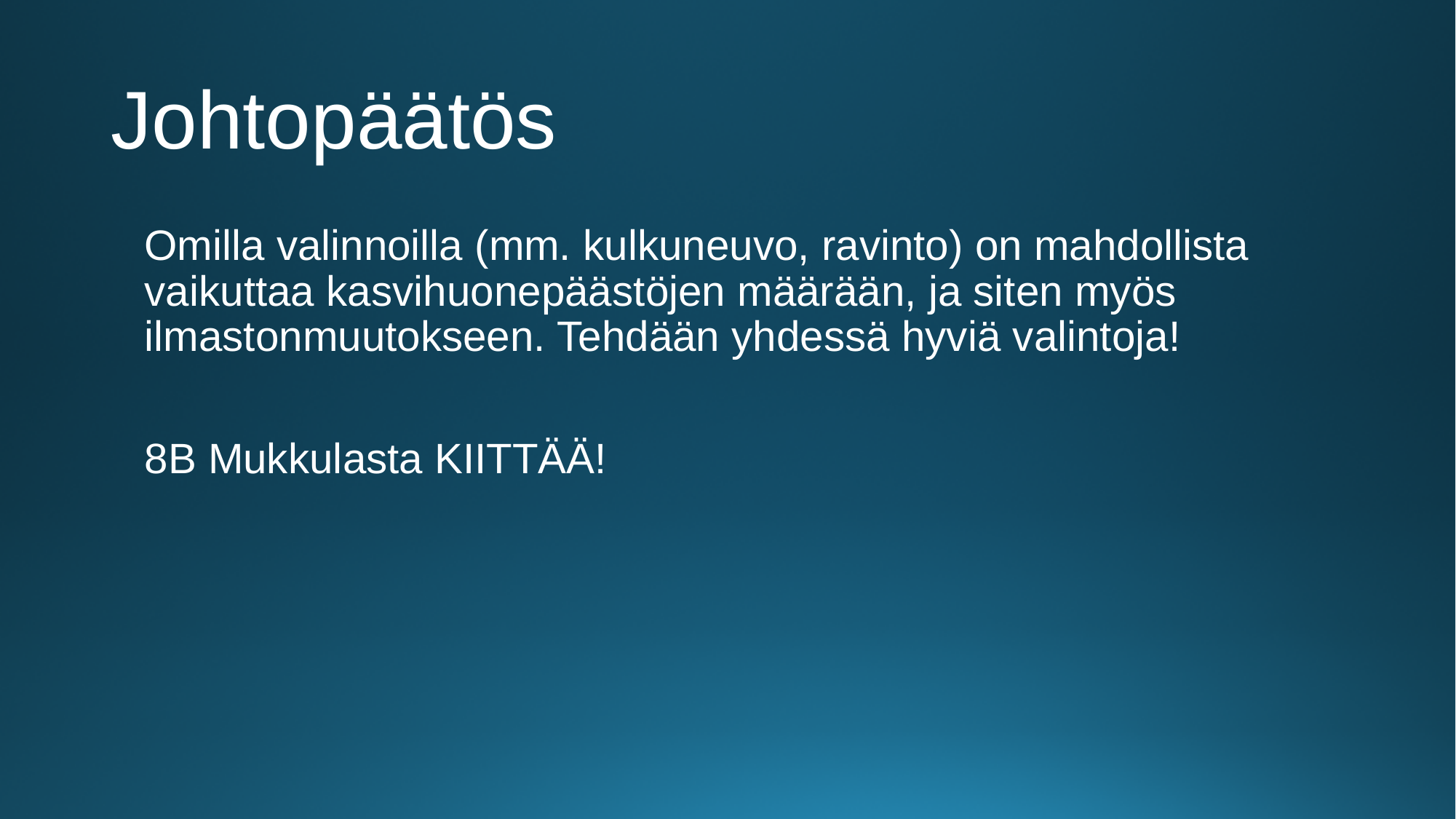

# Johtopäätös
Omilla valinnoilla (mm. kulkuneuvo, ravinto) on mahdollista vaikuttaa kasvihuonepäästöjen määrään, ja siten myös ilmastonmuutokseen. Tehdään yhdessä hyviä valintoja!

8B Mukkulasta KIITTÄÄ!